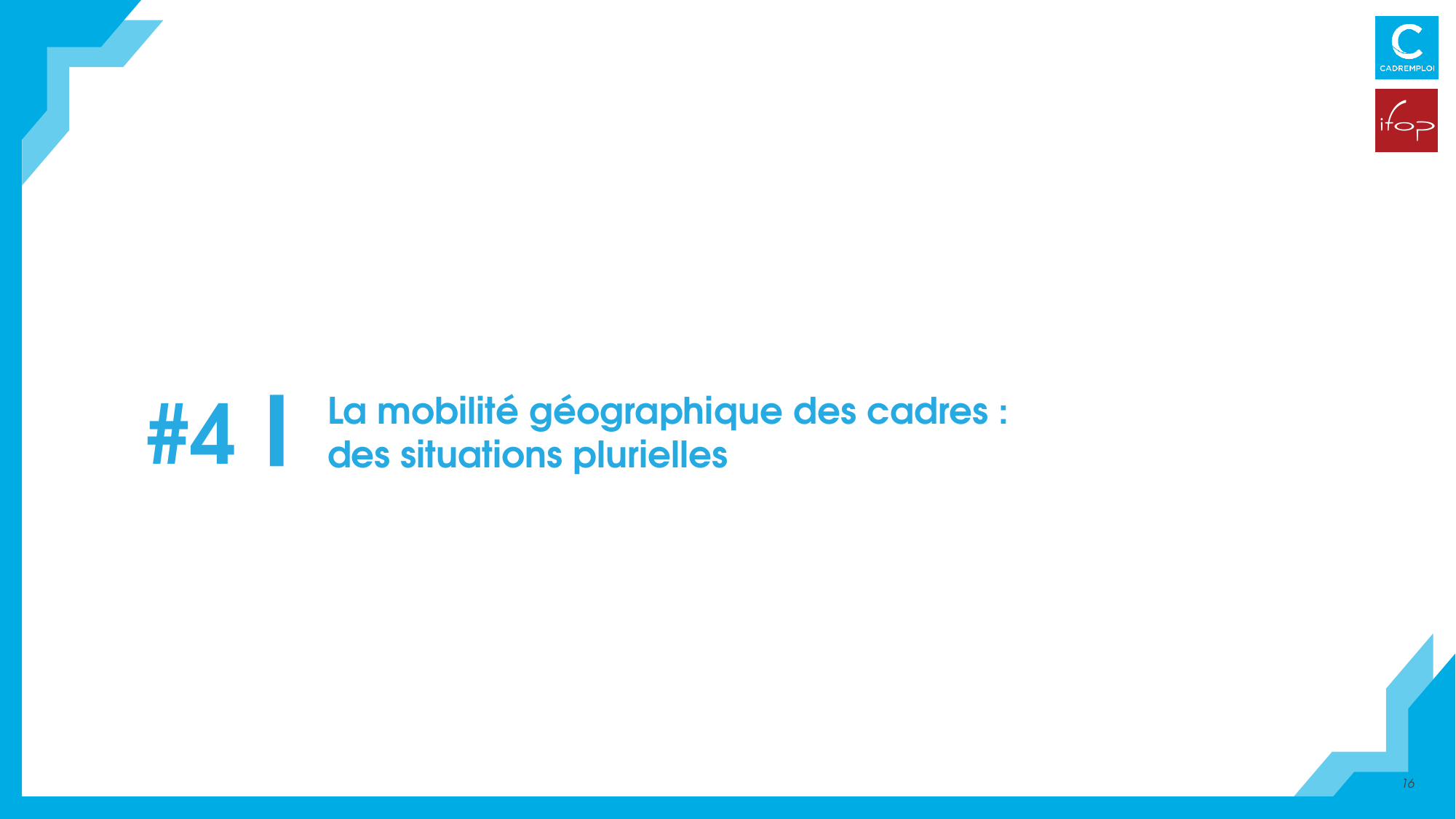

#4
La mobilité géographique des cadres :
des situations plurielles

16